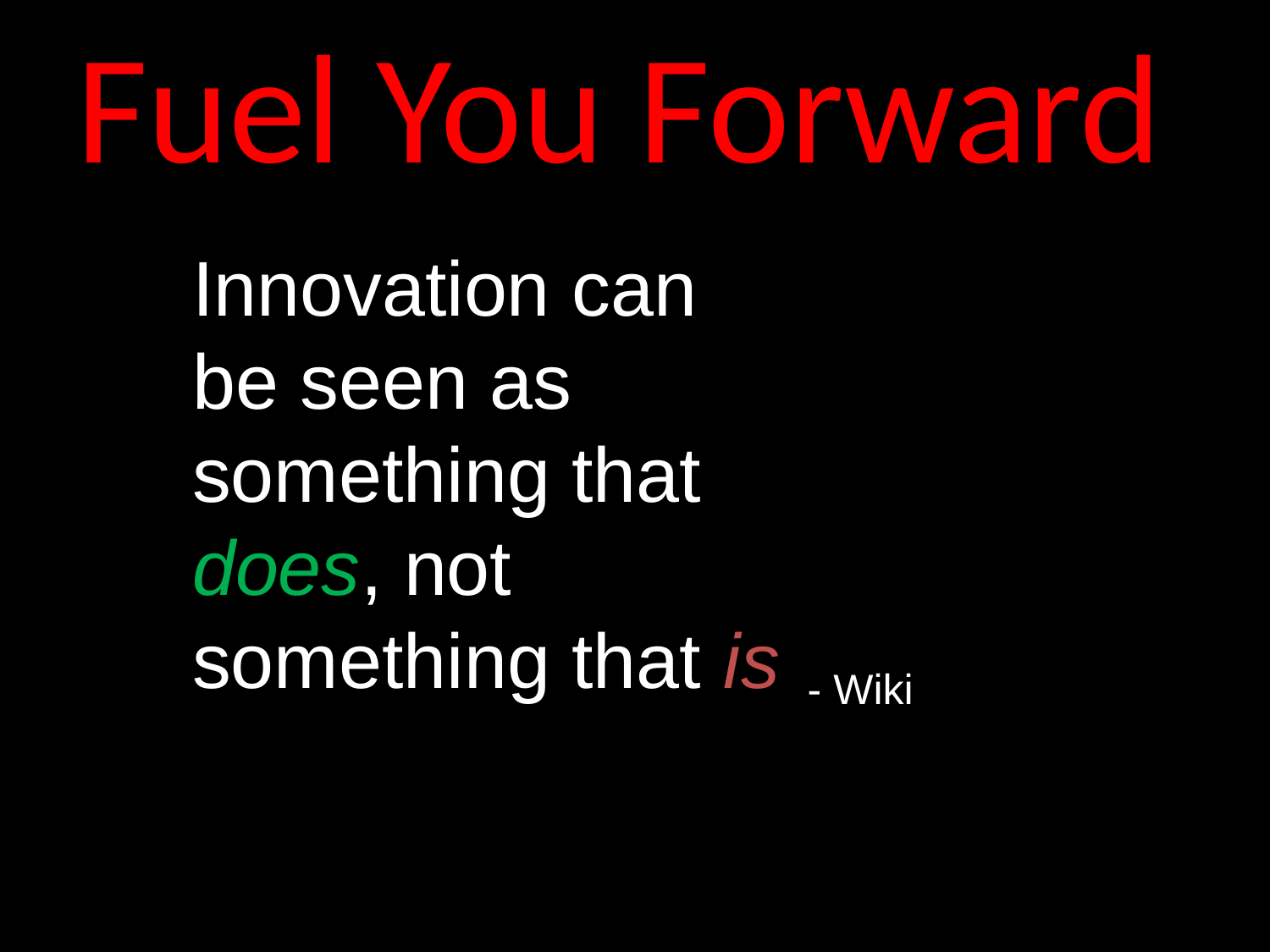

Fuel You Forward
Innovation can be seen as something that does, not something that is
 - Wiki